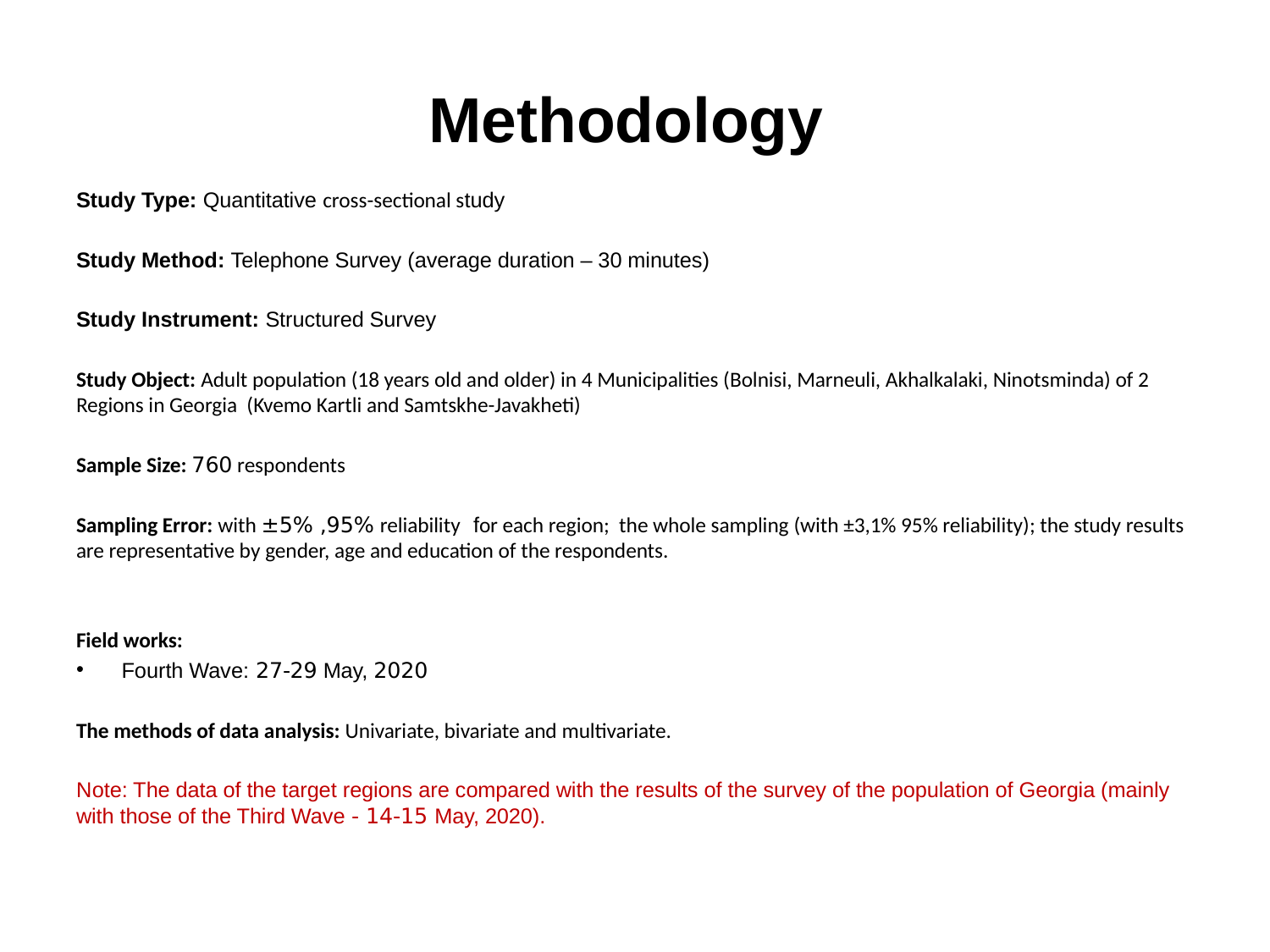

# Methodology
Study Type: Quantitative cross-sectional study

Study Method: Telephone Survey (average duration – 30 minutes)

Study Instrument: Structured Survey

Study Object: Adult population (18 years old and older) in 4 Municipalities (Bolnisi, Marneuli, Akhalkalaki, Ninotsminda) of 2 Regions in Georgia  (Kvemo Kartli and Samtskhe-Javakheti)

Sample Size: 760 respondents

Sampling Error: with ±5% ,95% reliability  for each region;  the whole sampling (with ±3,1% 95% reliability); the study results are representative by gender, age and education of the respondents.

Field works:
Fourth Wave: 27-29 May, 2020

The methods of data analysis: Univariate, bivariate and multivariate.

Note: The data of the target regions are compared with the results of the survey of the population of Georgia (mainly with those of the Third Wave - 14-15 May, 2020).